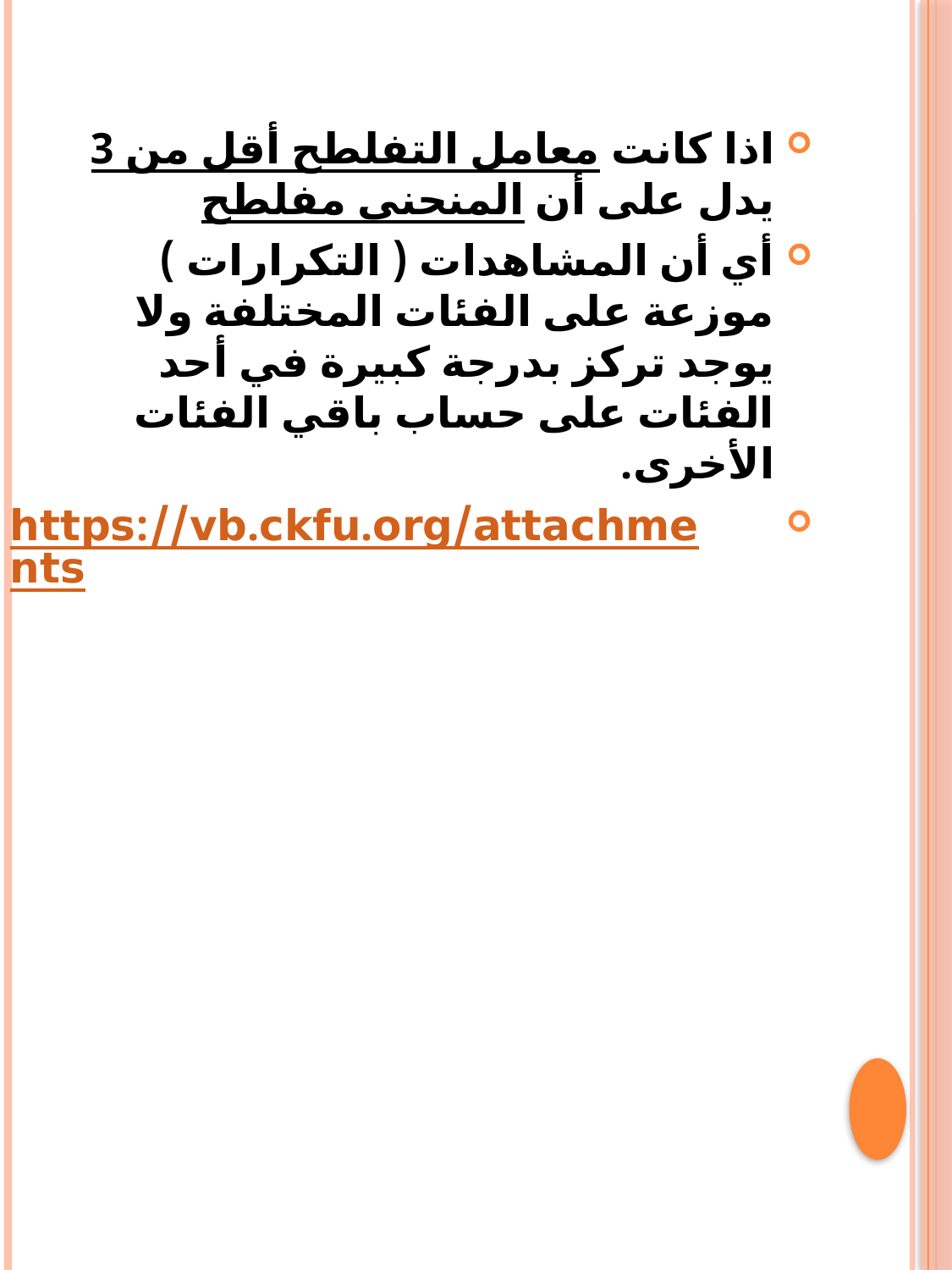

#
اذا كانت معامل التفلطح أقل من 3 يدل على أن المنحنى مفلطح
أي أن المشاهدات ( التكرارات ) موزعة على الفئات المختلفة ولا يوجد تركز بدرجة كبيرة في أحد الفئات على حساب باقي الفئات الأخرى.
https://vb.ckfu.org/attachments